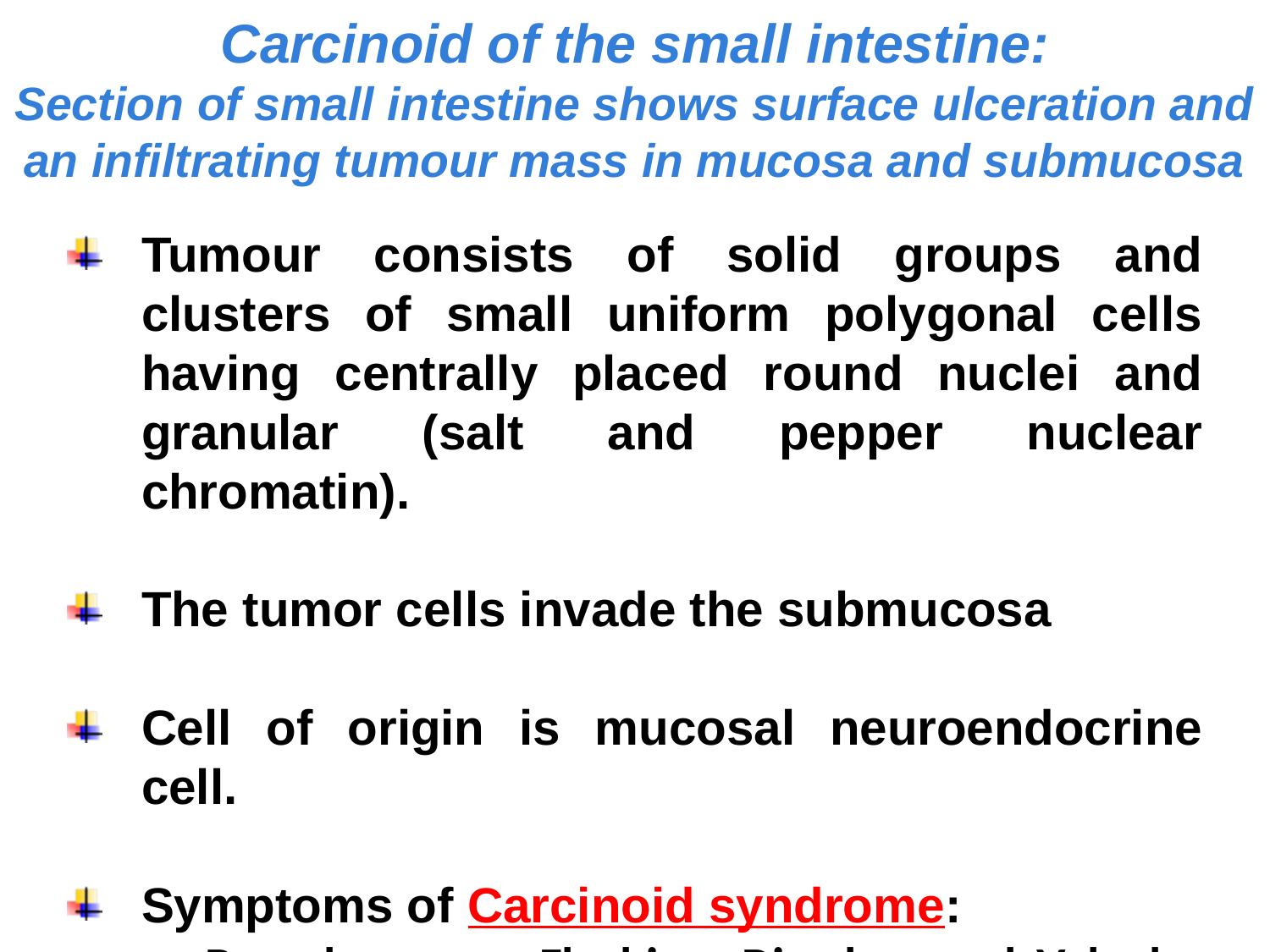

# Carcinoid of the small intestine: Section of small intestine shows surface ulceration and an infiltrating tumour mass in mucosa and submucosa
Tumour consists of solid groups and clusters of small uniform polygonal cells having centrally placed round nuclei and granular (salt and pepper nuclear chromatin).

The tumor cells invade the submucosa

Cell of origin is mucosal neuroendocrine cell.

Symptoms of Carcinoid syndrome:
       Bronchospasm, Flushing, Diarrhea and Valvular lesions of right side of heart.